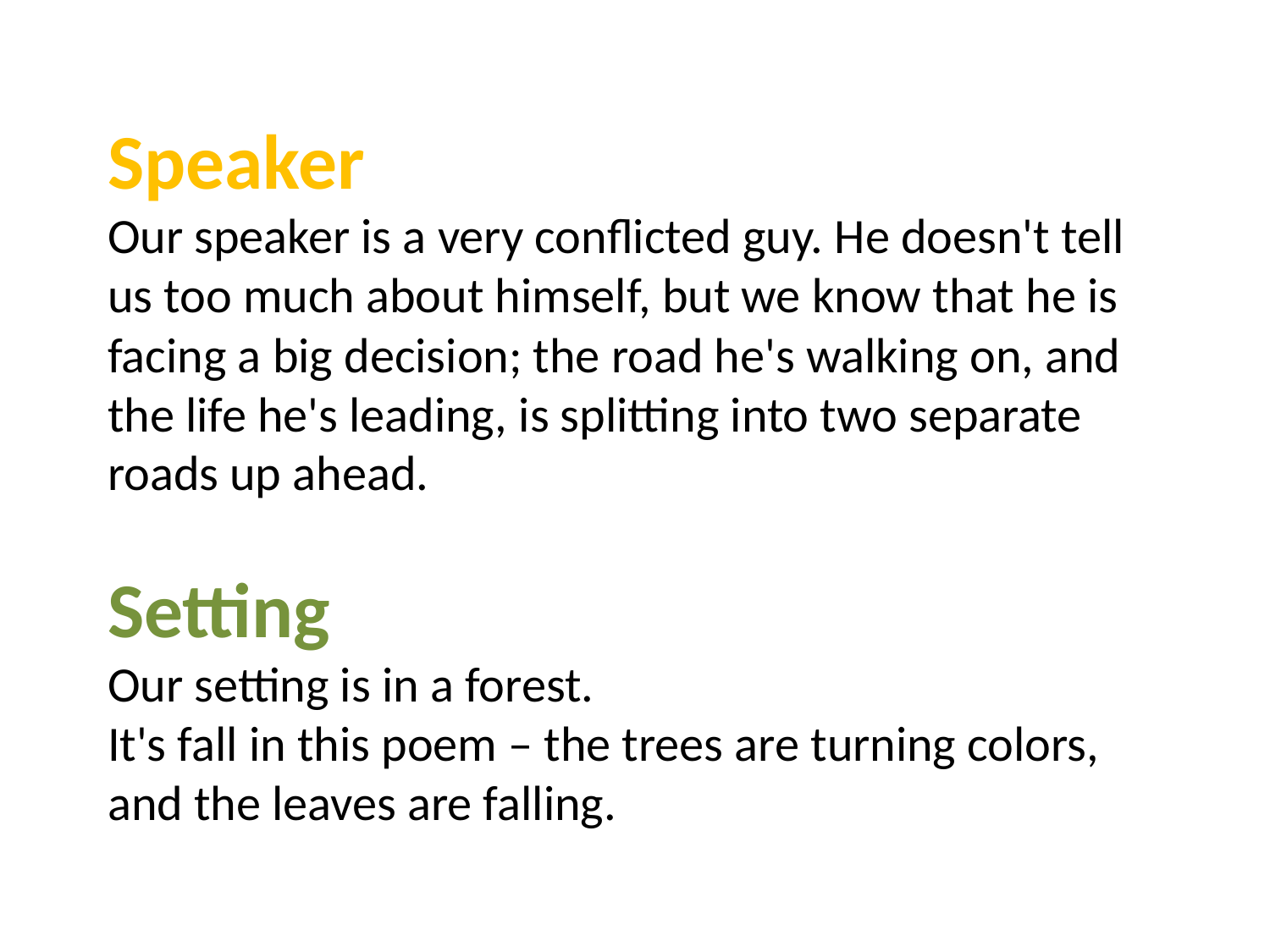

# Speaker Our speaker is a very conflicted guy. He doesn't tell us too much about himself, but we know that he is facing a big decision; the road he's walking on, and the life he's leading, is splitting into two separate roads up ahead. Setting Our setting is in a forest. It's fall in this poem – the trees are turning colors, and the leaves are falling.